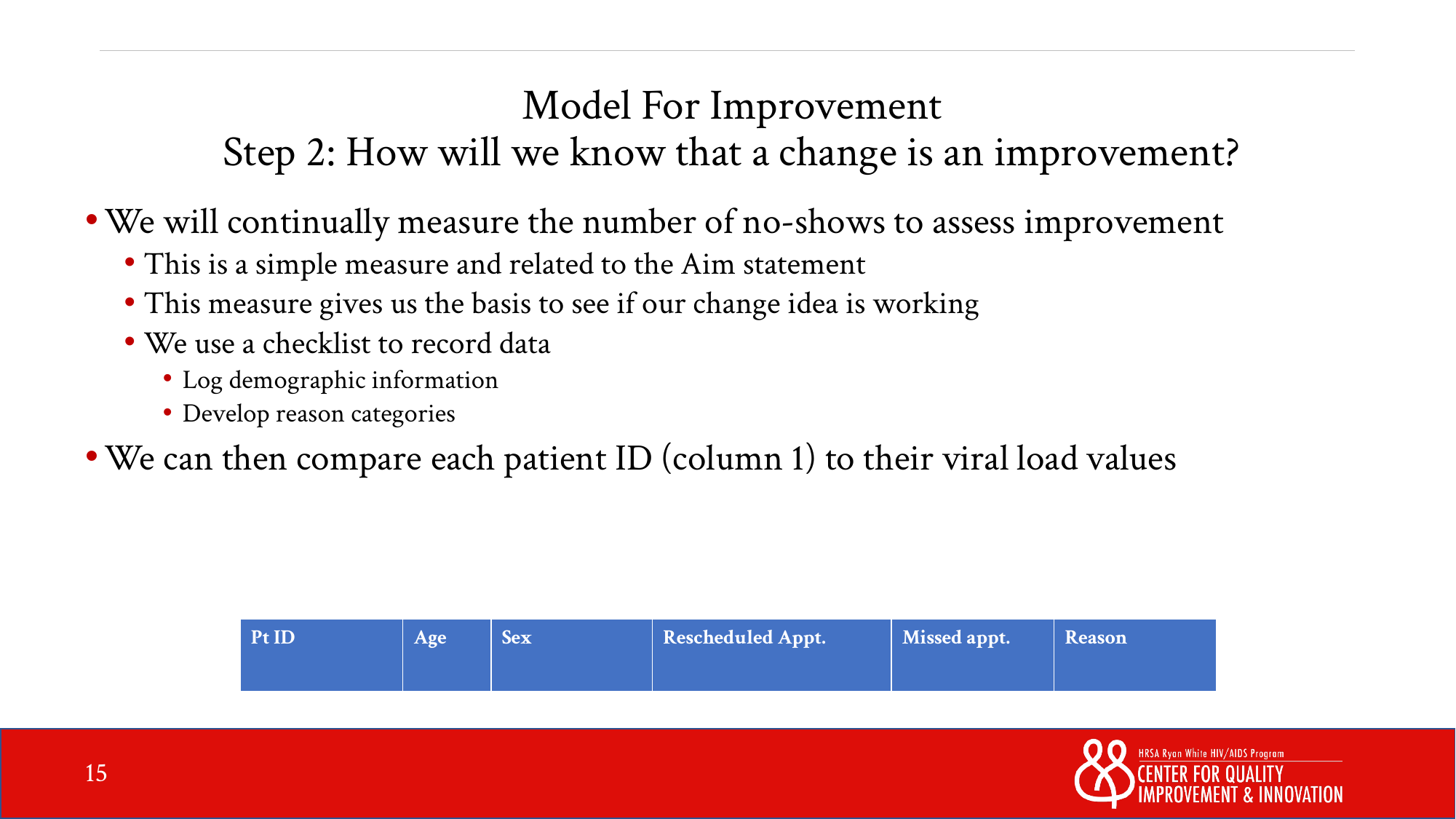

# Model For Improvement Step 2: How will we know that a change is an improvement?
We will continually measure the number of no-shows to assess improvement
This is a simple measure and related to the Aim statement
This measure gives us the basis to see if our change idea is working
We use a checklist to record data
Log demographic information
Develop reason categories
We can then compare each patient ID (column 1) to their viral load values

| Pt ID | Age | Sex | Rescheduled Appt. | Missed appt. | Reason |
| --- | --- | --- | --- | --- | --- |
15